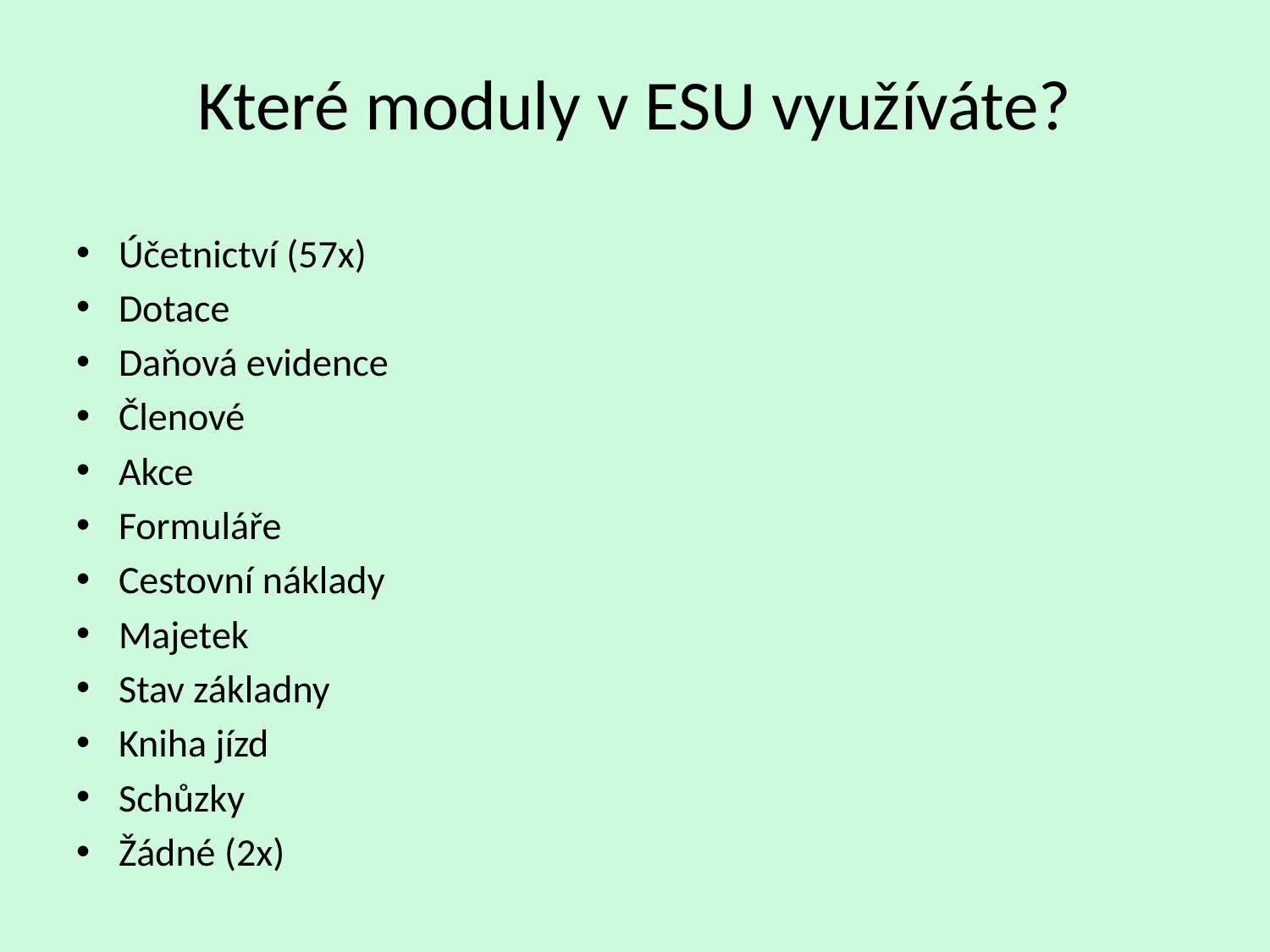

# Které moduly v ESU využíváte?
Účetnictví (57x)
Dotace
Daňová evidence
Členové
Akce
Formuláře
Cestovní náklady
Majetek
Stav základny
Kniha jízd
Schůzky
Žádné (2x)